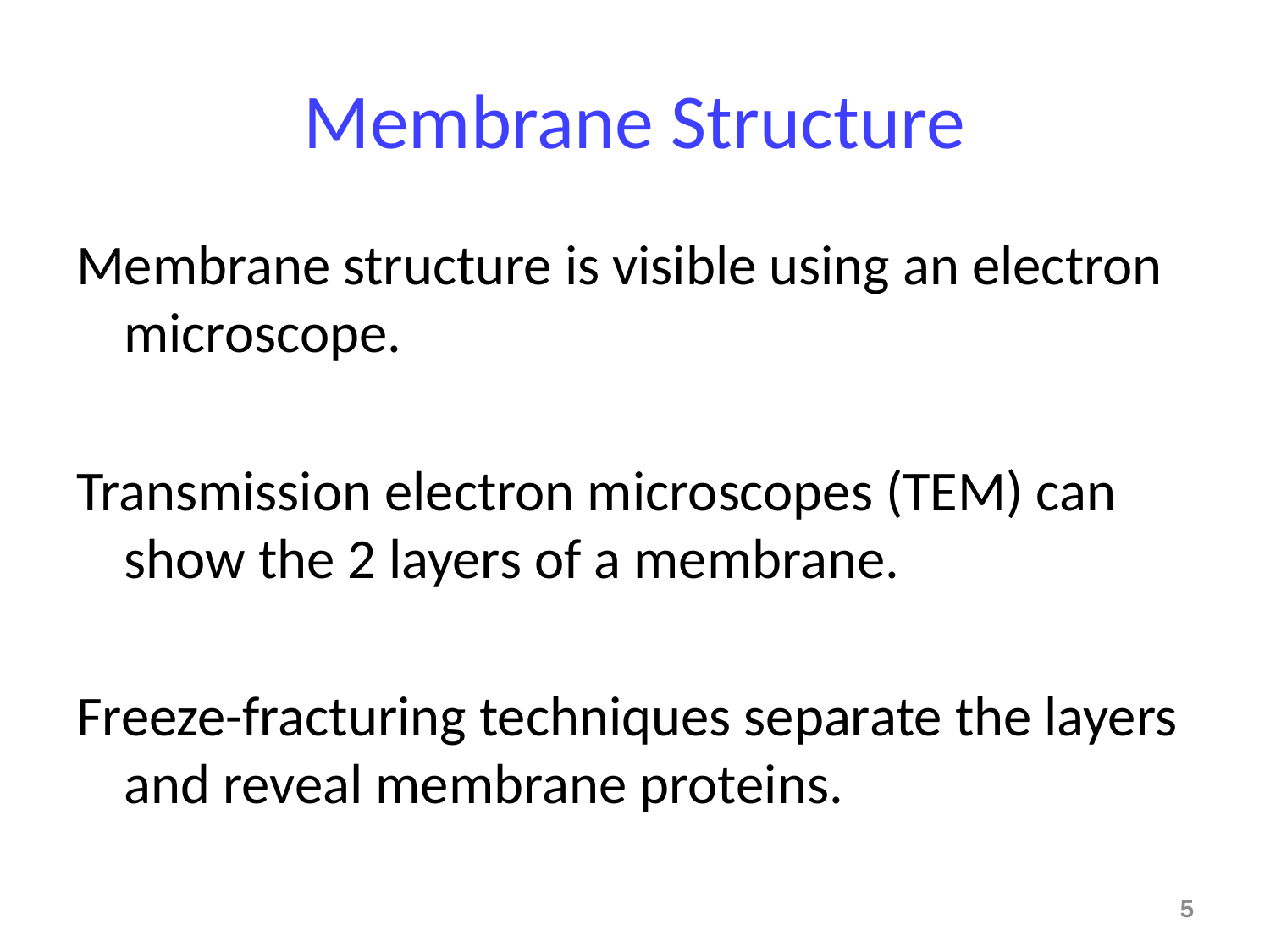

# Membrane Structure
Membrane structure is visible using an electron microscope.

Transmission electron microscopes (TEM) can show the 2 layers of a membrane.

Freeze-fracturing techniques separate the layers and reveal membrane proteins.
5